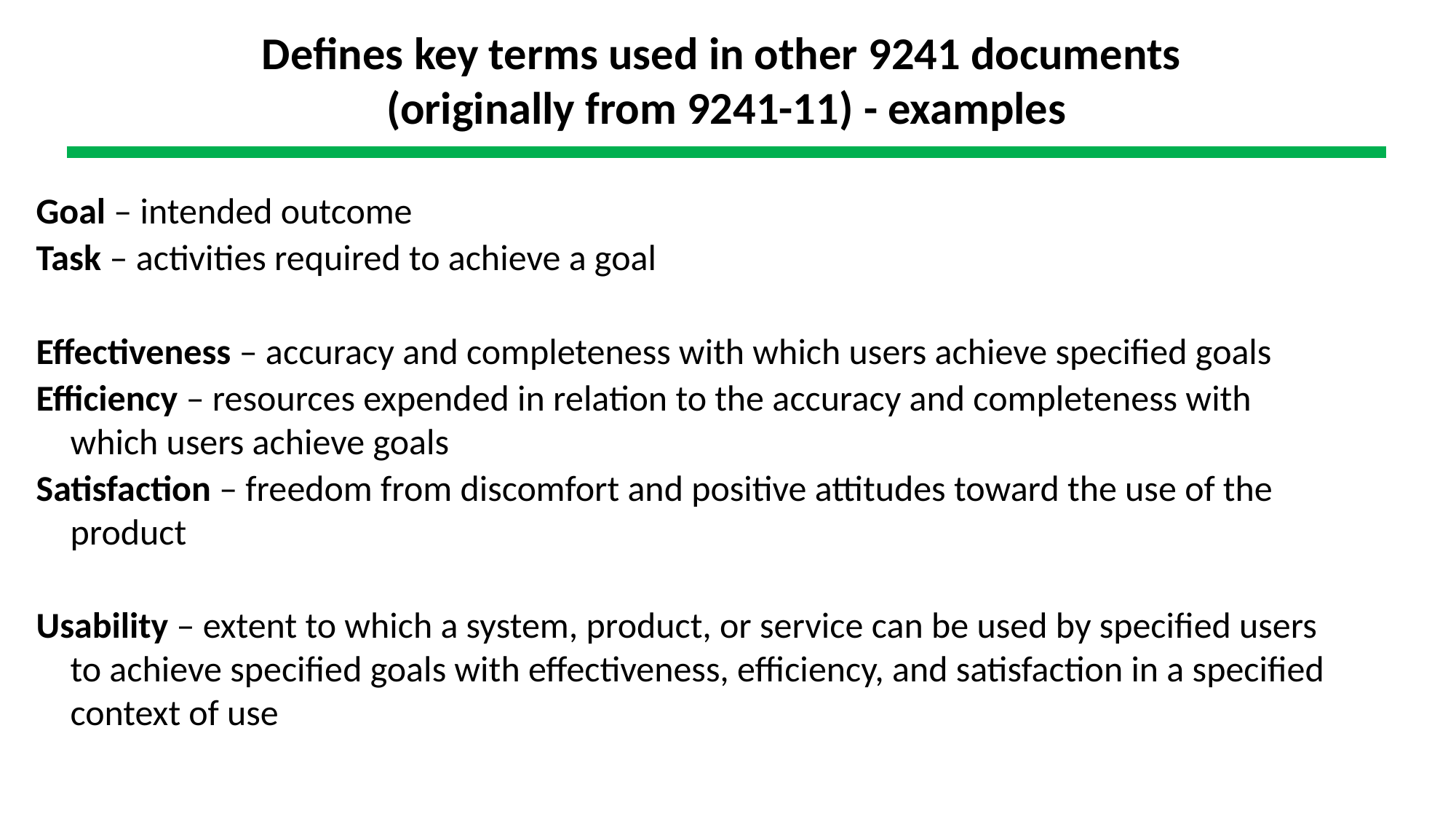

Defines key terms used in other 9241 documents
(originally from 9241-11) - examples
Goal – intended outcome
Task – activities required to achieve a goal

Effectiveness – accuracy and completeness with which users achieve specified goals
Efficiency – resources expended in relation to the accuracy and completeness with which users achieve goals
Satisfaction – freedom from discomfort and positive attitudes toward the use of the product

Usability – extent to which a system, product, or service can be used by specified users to achieve specified goals with effectiveness, efficiency, and satisfaction in a specified context of use